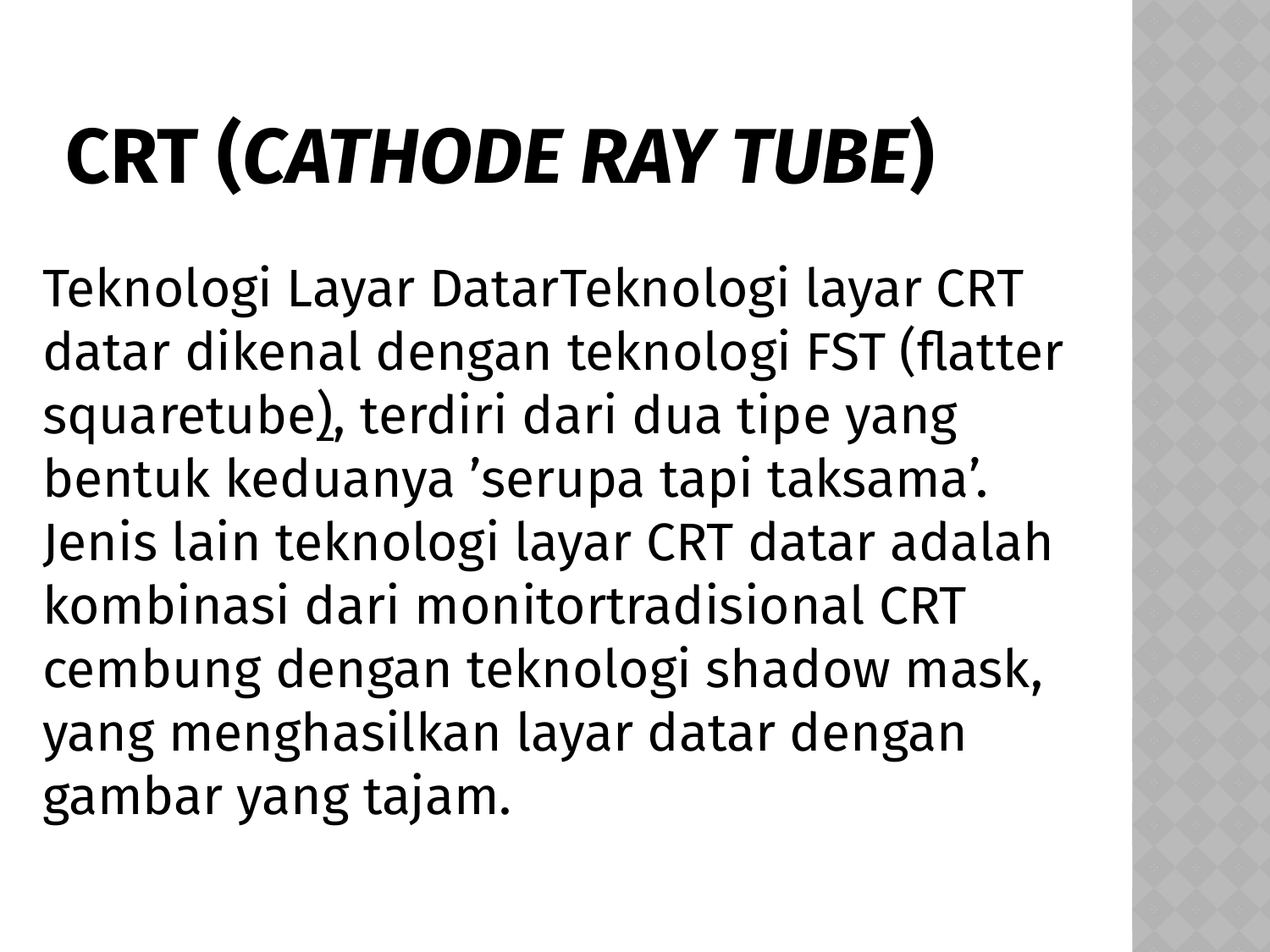

# CRT (Cathode Ray Tube)
Teknologi Layar DatarTeknologi layar CRT datar dikenal dengan teknologi FST (flatter squaretube), terdiri dari dua tipe yang bentuk keduanya ’serupa tapi taksama’. Jenis lain teknologi layar CRT datar adalah kombinasi dari monitortradisional CRT cembung dengan teknologi shadow mask, yang menghasilkan layar datar dengan gambar yang tajam.